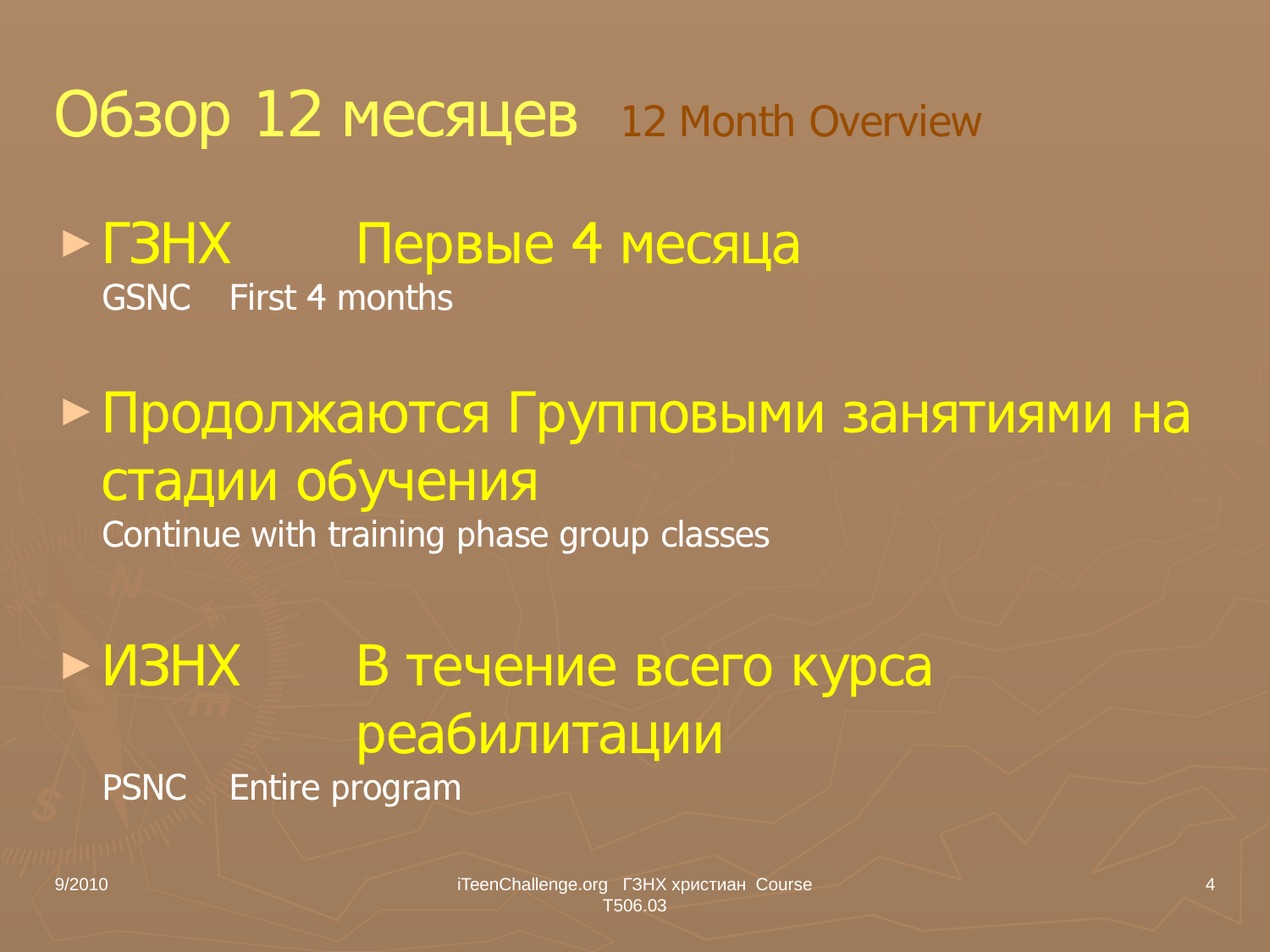

# Обзор 12 месяцев  12 Month Overview
ГЗНХ	Первые 4 месяца
GSNC 	First 4 months
Продолжаются Групповыми занятиями на стадии обучения
Continue with training phase group classes
ИЗНХ	В течение всего курса
		реабилитации
PSNC 	Entire program

9/2010
iTeenChallenge.org   ГЗНХ христиан  Course T506.03
4